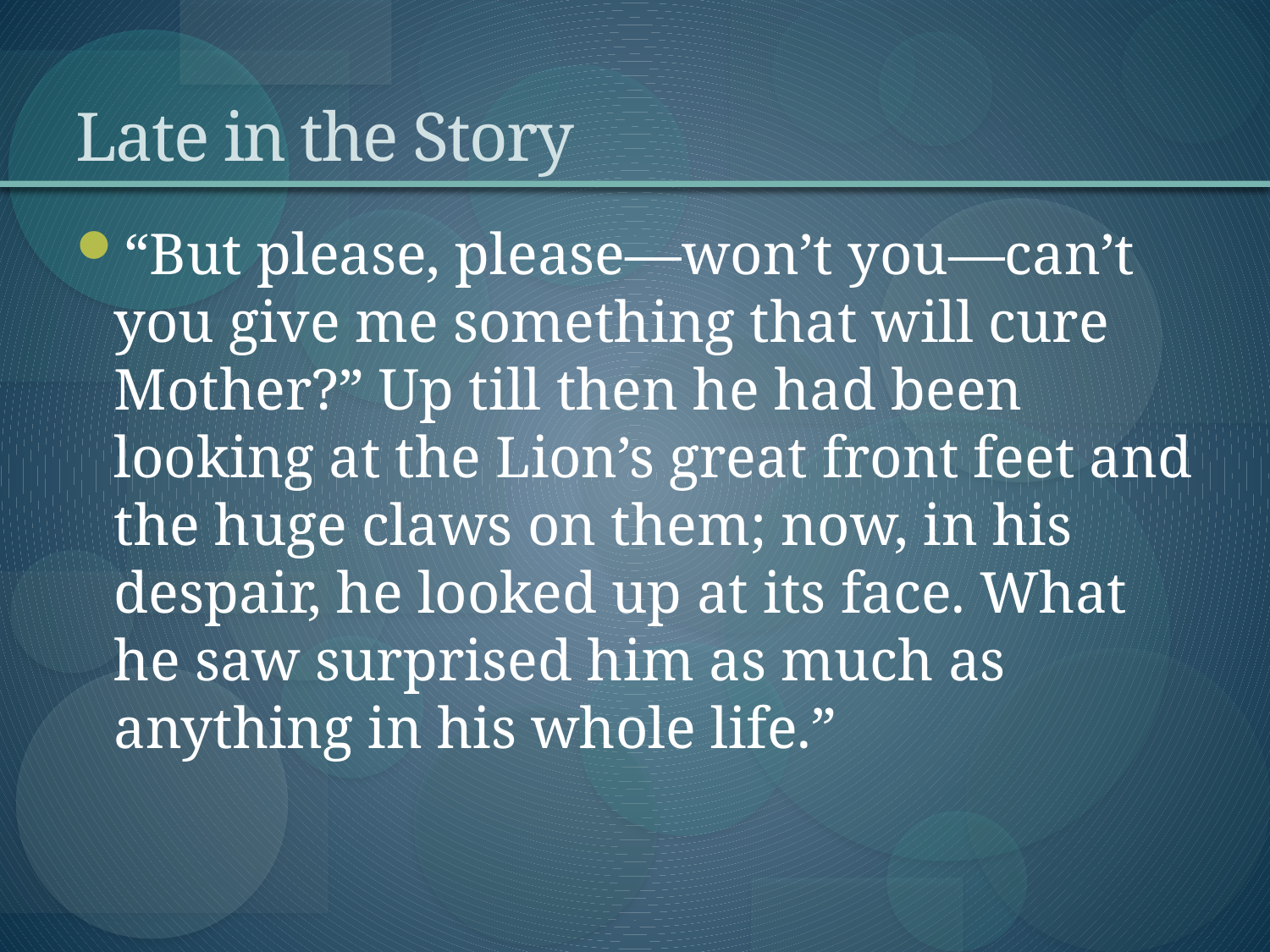

# Late in the Story
“But please, please—won’t you—can’t you give me something that will cure Mother?” Up till then he had been looking at the Lion’s great front feet and the huge claws on them; now, in his despair, he looked up at its face. What he saw surprised him as much as anything in his whole life.”